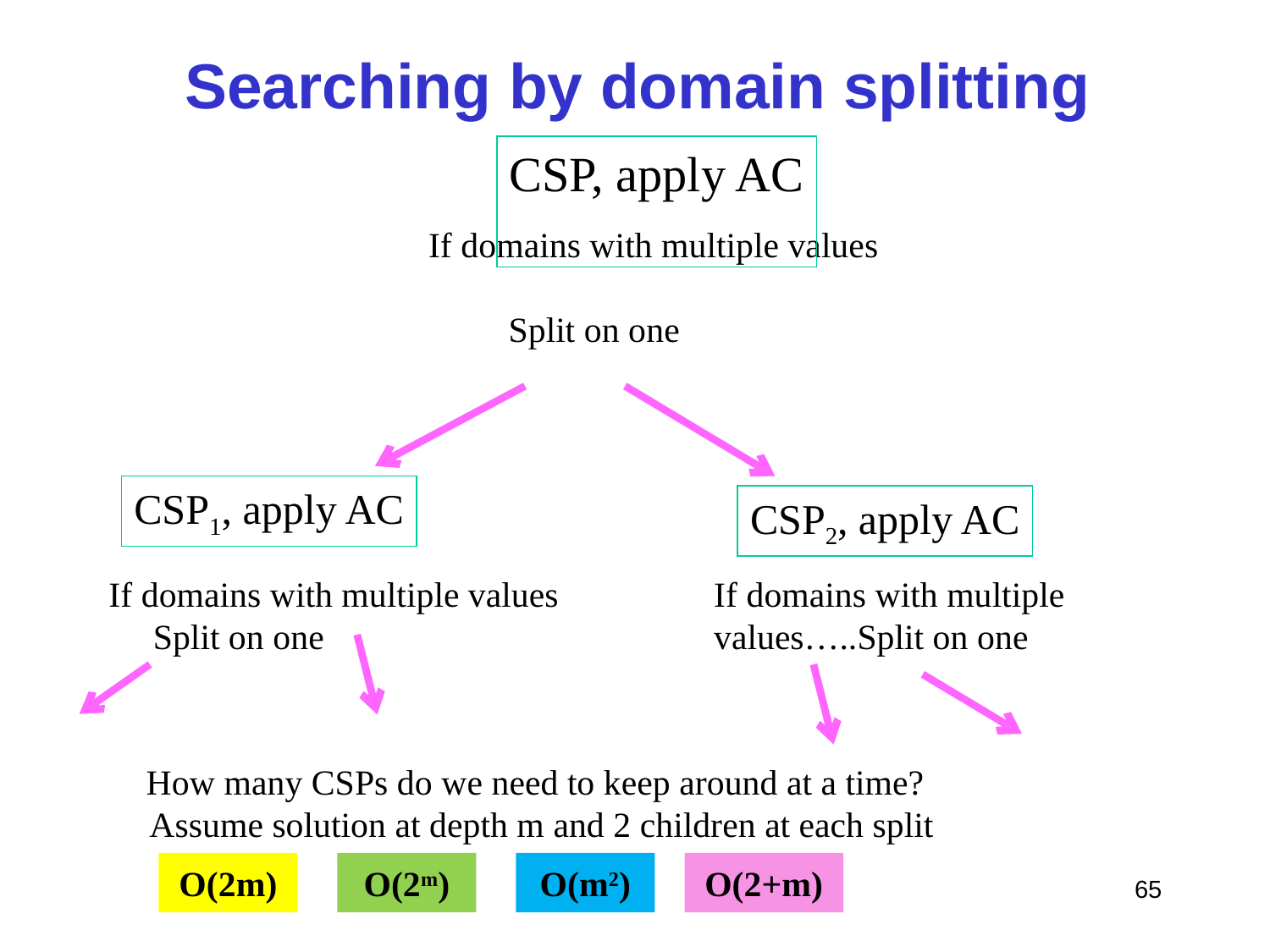

# Searching by domain splitting
CSP, apply AC

If domains with multiple values

         Split on one
CSP1, apply AC
CSP2, apply AC
If domains with multiple values…..Split on one
If domains with multiple values
     Split on one
     How many CSPs do we need to keep around at a time?
Assume solution at depth m and 2 children at each split
O(2m)
O(2m)
O(m2)
O(2+m)
65